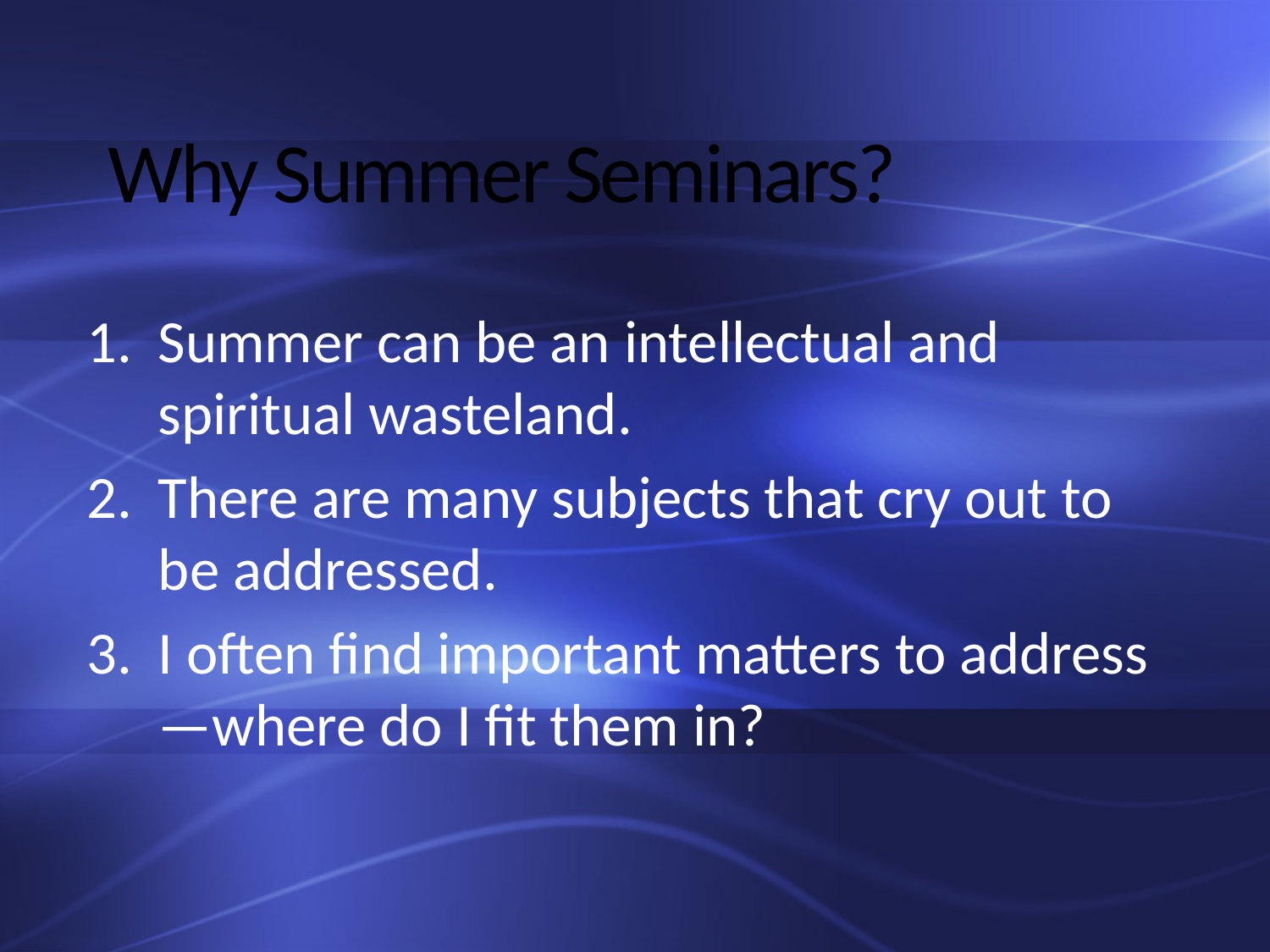

# Why Summer Seminars?
Summer can be an intellectual and spiritual wasteland.
There are many subjects that cry out to be addressed.
I often find important matters to address—where do I fit them in?